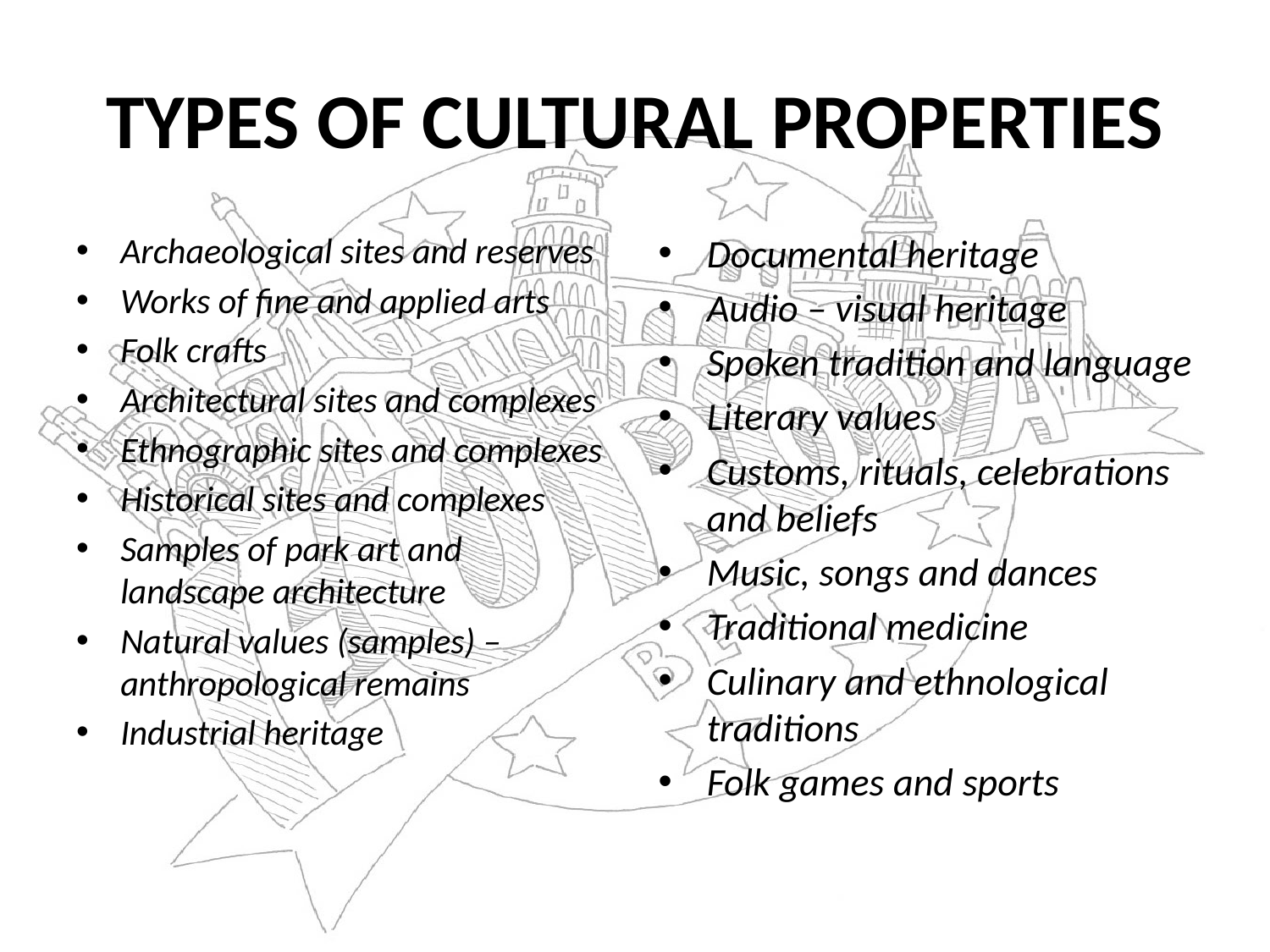

# TYPES OF CULTURAL PROPERTIES
Archaeological sites and reserves
Works of fine and applied arts
Folk crafts
Architectural sites and complexes
Ethnographic sites and complexes
Historical sites and complexes
Samples of park art and landscape architecture
Natural values (samples) – anthropological remains
Industrial heritage

Documental heritage
Audio – visual heritage
Spoken tradition and language
Literary values
Customs, rituals, celebrations and beliefs
Music, songs and dances
Traditional medicine
Culinary and ethnological traditions
Folk games and sports